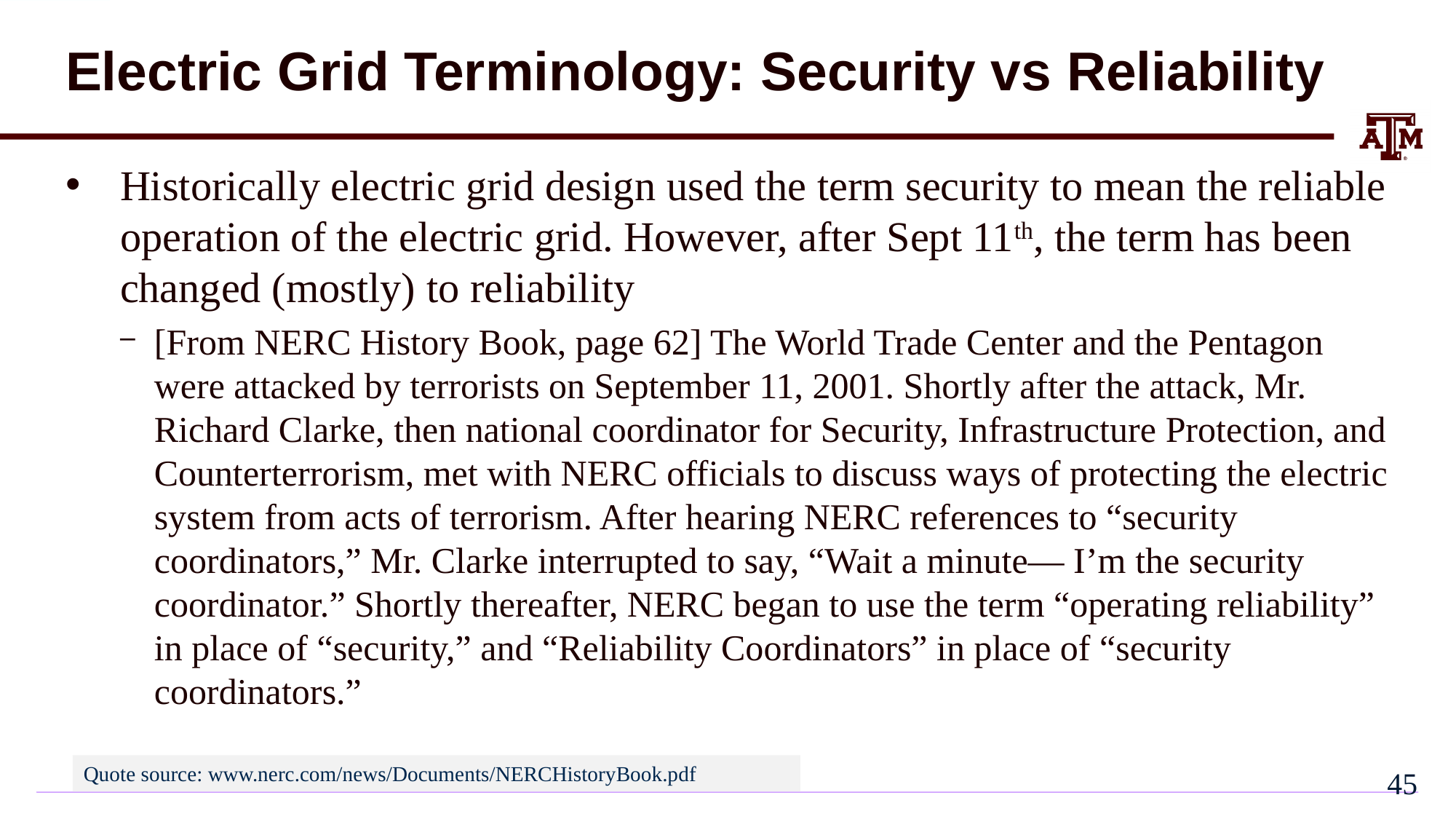

# Electric Grid Terminology: Security vs Reliability
Historically electric grid design used the term security to mean the reliable operation of the electric grid. However, after Sept 11th, the term has been changed (mostly) to reliability
[From NERC History Book, page 62] The World Trade Center and the Pentagon were attacked by terrorists on September 11, 2001. Shortly after the attack, Mr. Richard Clarke, then national coordinator for Security, Infrastructure Protection, and Counterterrorism, met with NERC officials to discuss ways of protecting the electric system from acts of terrorism. After hearing NERC references to “security coordinators,” Mr. Clarke interrupted to say, “Wait a minute— I’m the security coordinator.” Shortly thereafter, NERC began to use the term “operating reliability” in place of “security,” and “Reliability Coordinators” in place of “security coordinators.”
Quote source: www.nerc.com/news/Documents/NERCHistoryBook.pdf
45